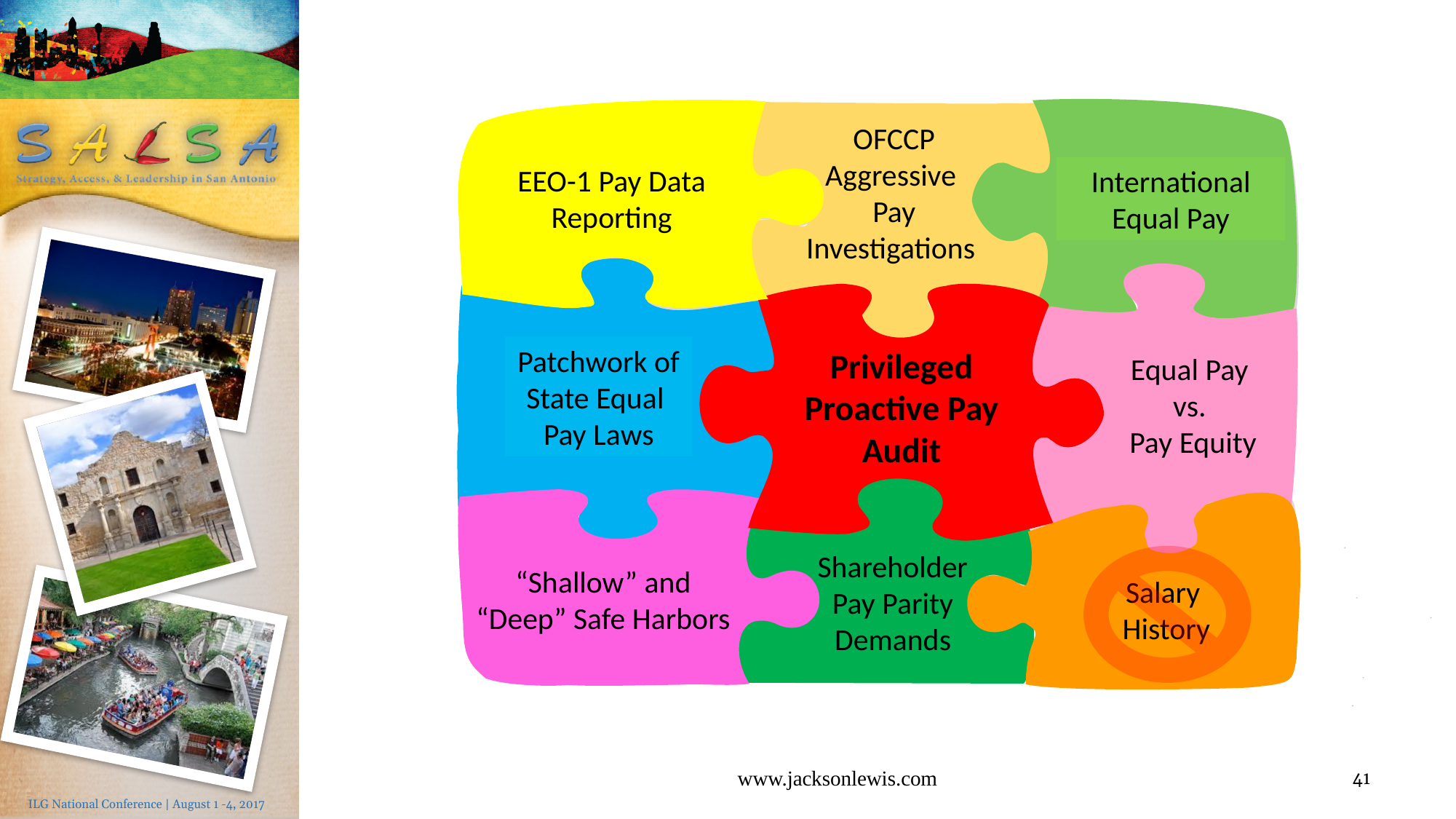

International Equal Pay

EEO-1 Pay Data Reporting

OFCCP Aggressive
Pay Investigations

Patchwork of State Equal
Pay Laws

Equal Pay
vs.
Pay Equity

Privileged Proactive Pay Audit

Shareholder
Pay Parity Demands

“Shallow” and “Deep” Safe Harbors

Salary
History

www.jacksonlewis.com
41